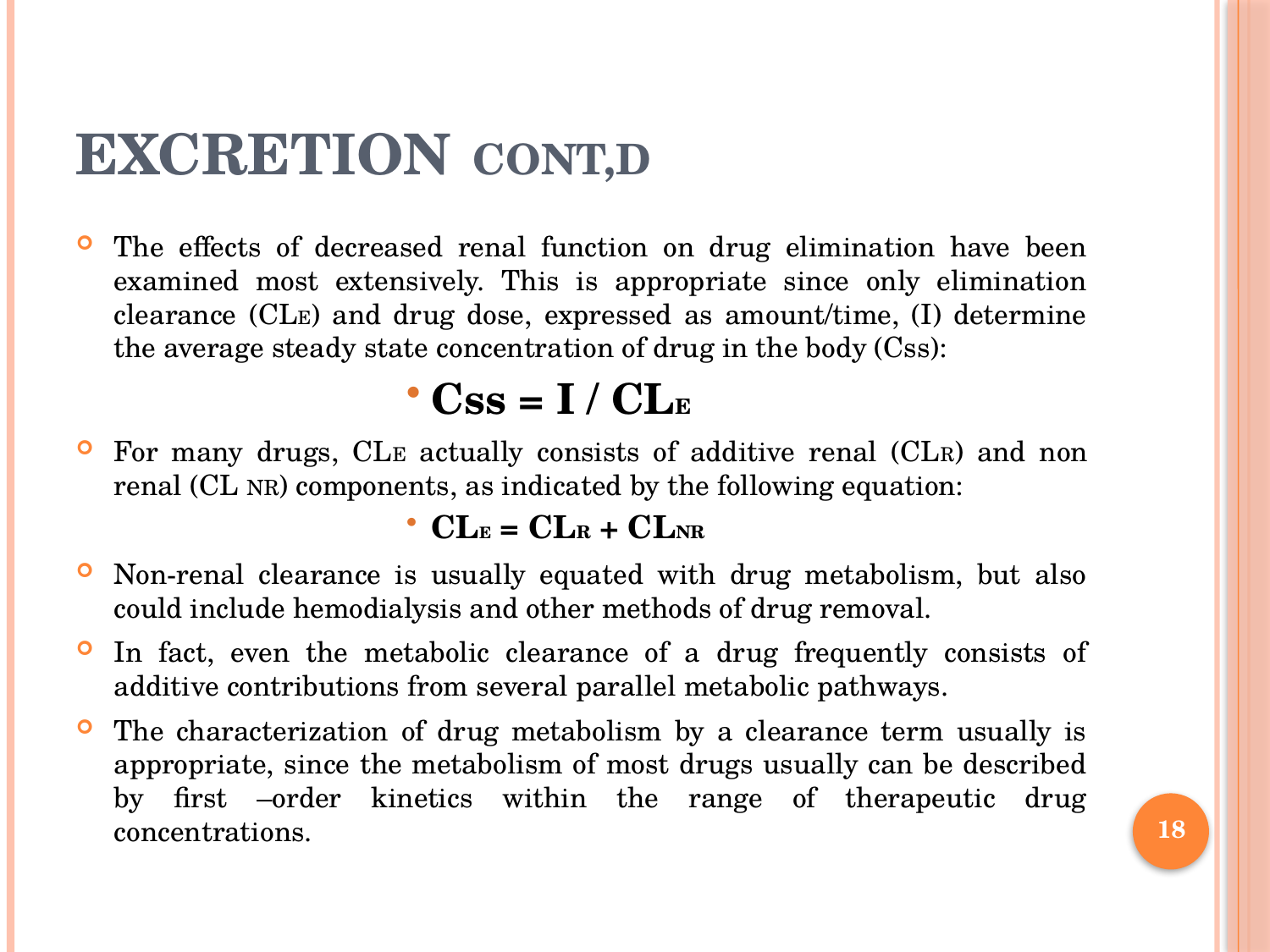

# Excretion Cont,d
The effects of decreased renal function on drug elimination have been examined most extensively. This is appropriate since only elimination clearance (CLE) and drug dose, expressed as amount/time, (I) determine the average steady state concentration of drug in the body (Css):
Css = I / CLE
For many drugs, CLE actually consists of additive renal (CLR) and non renal (CL NR) components, as indicated by the following equation:
CLE = CLR + CLNR
Non-renal clearance is usually equated with drug metabolism, but also could include hemodialysis and other methods of drug removal.
In fact, even the metabolic clearance of a drug frequently consists of additive contributions from several parallel metabolic pathways.
The characterization of drug metabolism by a clearance term usually is appropriate, since the metabolism of most drugs usually can be described by first –order kinetics within the range of therapeutic drug concentrations.
18